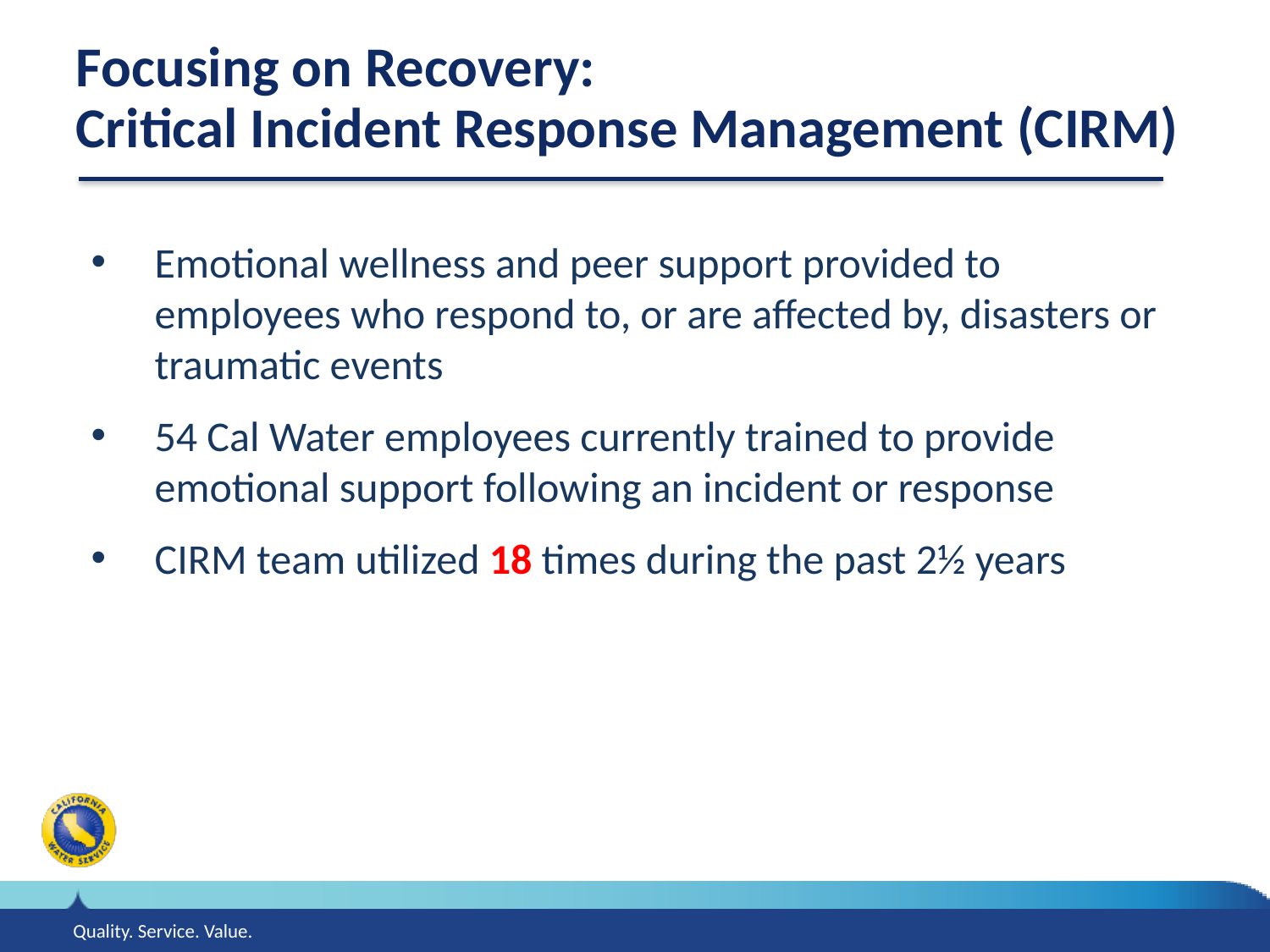

Focusing on Recovery:
Critical Incident Response Management (CIRM)

Emotional wellness and peer support provided to employees who respond to, or are affected by, disasters or traumatic events
54 Cal Water employees currently trained to provide emotional support following an incident or response
CIRM team utilized 18 times during the past 2½ years